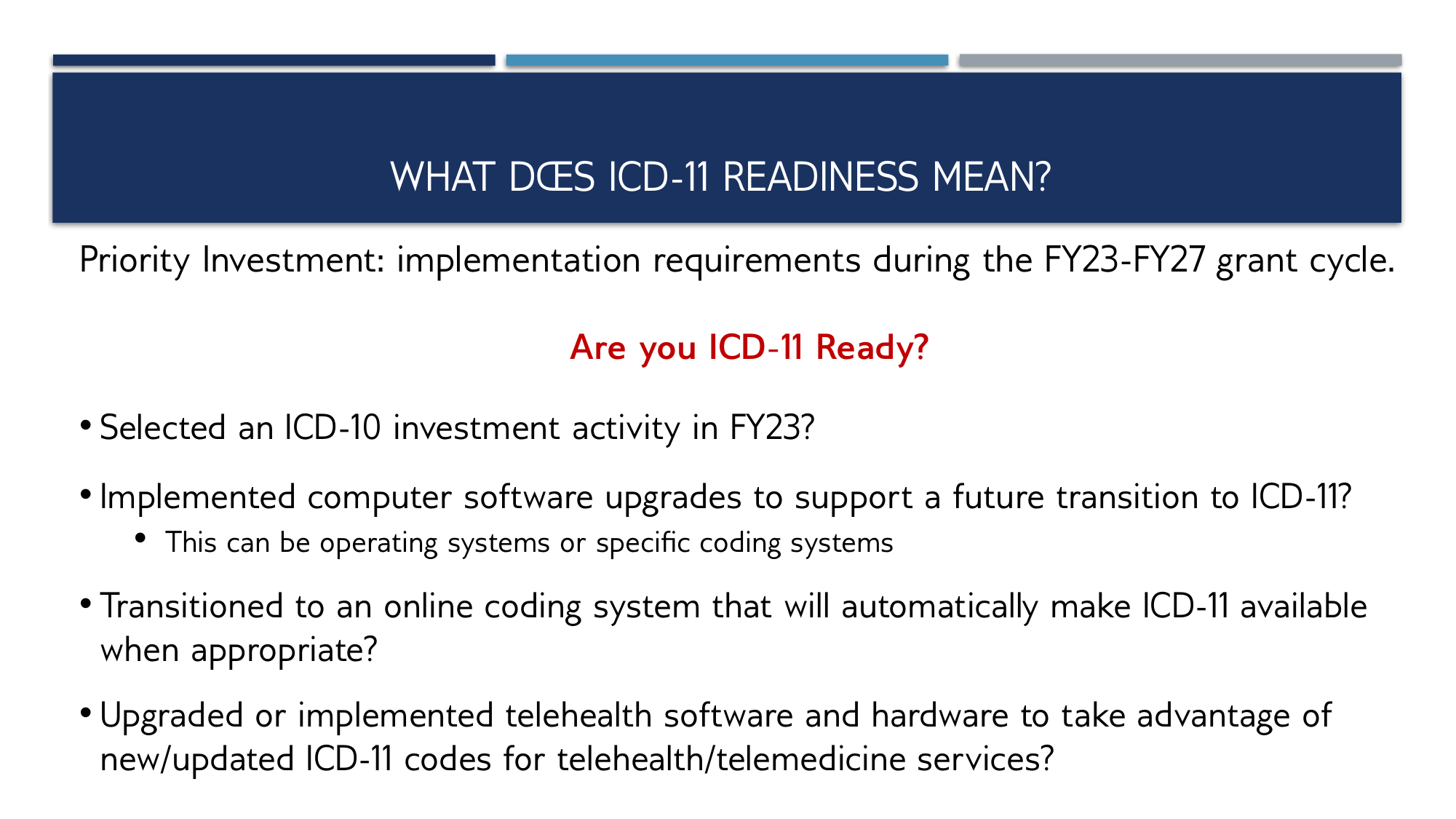

# What does ICD-11 readiness mean?
Priority Investment: implementation requirements during the FY23-FY27 grant cycle.

Are you ICD-11 Ready?

Selected an ICD-10 investment activity in FY23?

Implemented computer software upgrades to support a future transition to ICD-11?
 This can be operating systems or specific coding systems

Transitioned to an online coding system that will automatically make ICD-11 available when appropriate?

Upgraded or implemented telehealth software and hardware to take advantage of new/updated ICD-11 codes for telehealth/telemedicine services?